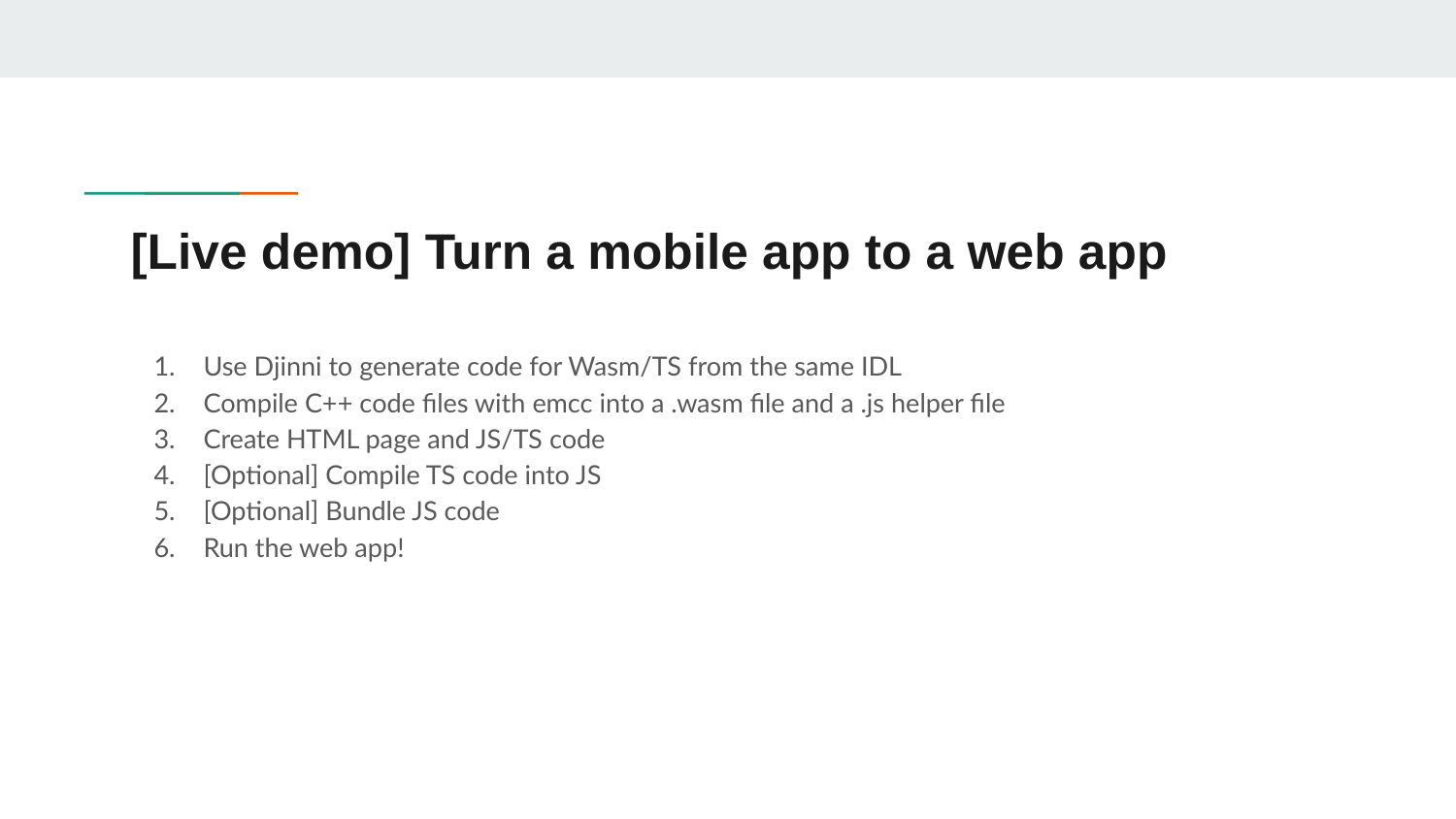

# [Live demo] Turn a mobile app to a web app
Use Djinni to generate code for Wasm/TS from the same IDL
Compile C++ code files with emcc into a .wasm file and a .js helper file
Create HTML page and JS/TS code
[Optional] Compile TS code into JS
[Optional] Bundle JS code
Run the web app!